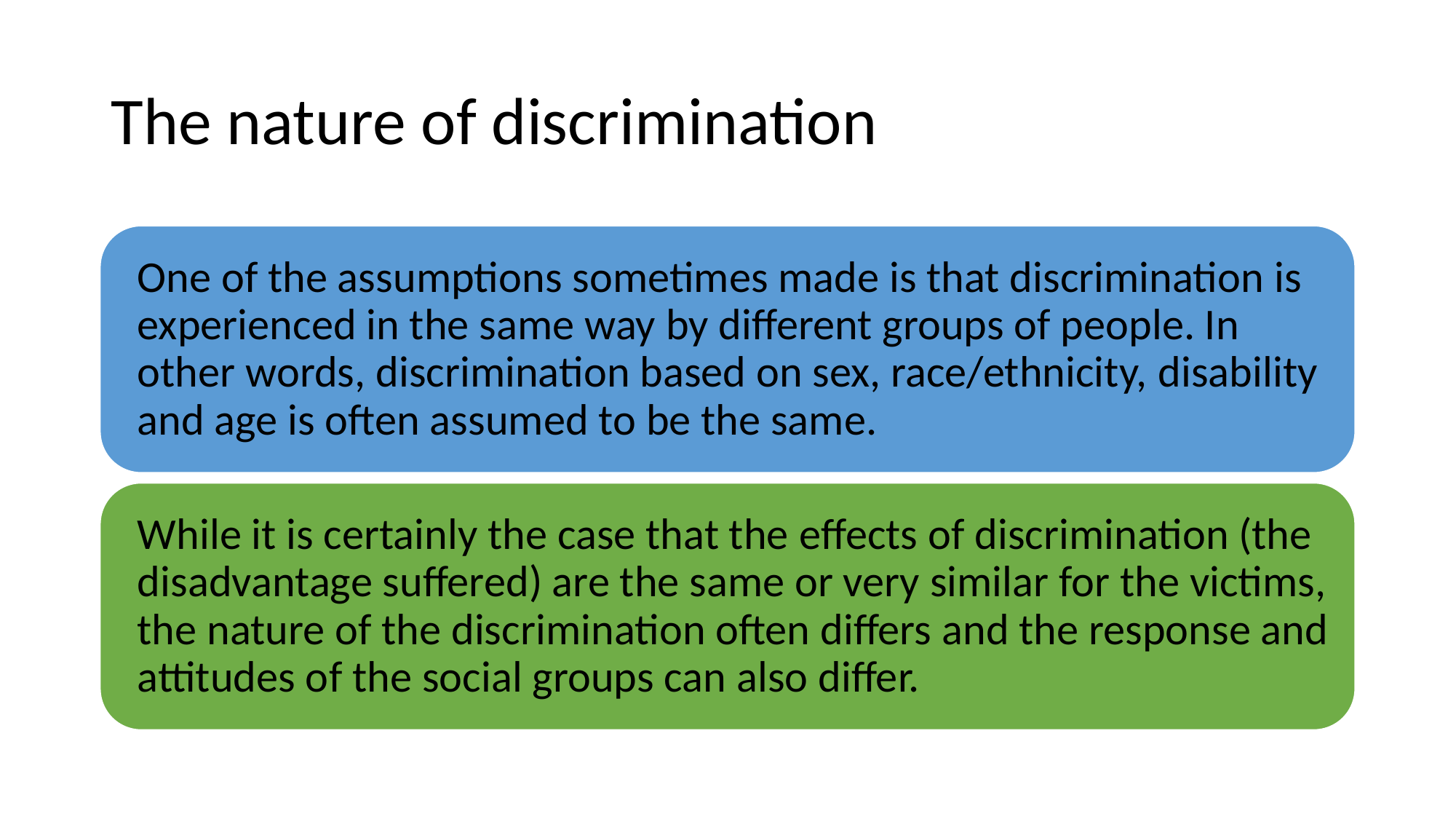

# The nature of discrimination
One of the assumptions sometimes made is that discrimination is experienced in the same way by different groups of people. In other words, discrimination based on sex, race/ethnicity, disability and age is often assumed to be the same.
While it is certainly the case that the effects of discrimination (the disadvantage suffered) are the same or very similar for the victims, the nature of the discrimination often differs and the response and attitudes of the social groups can also differ.